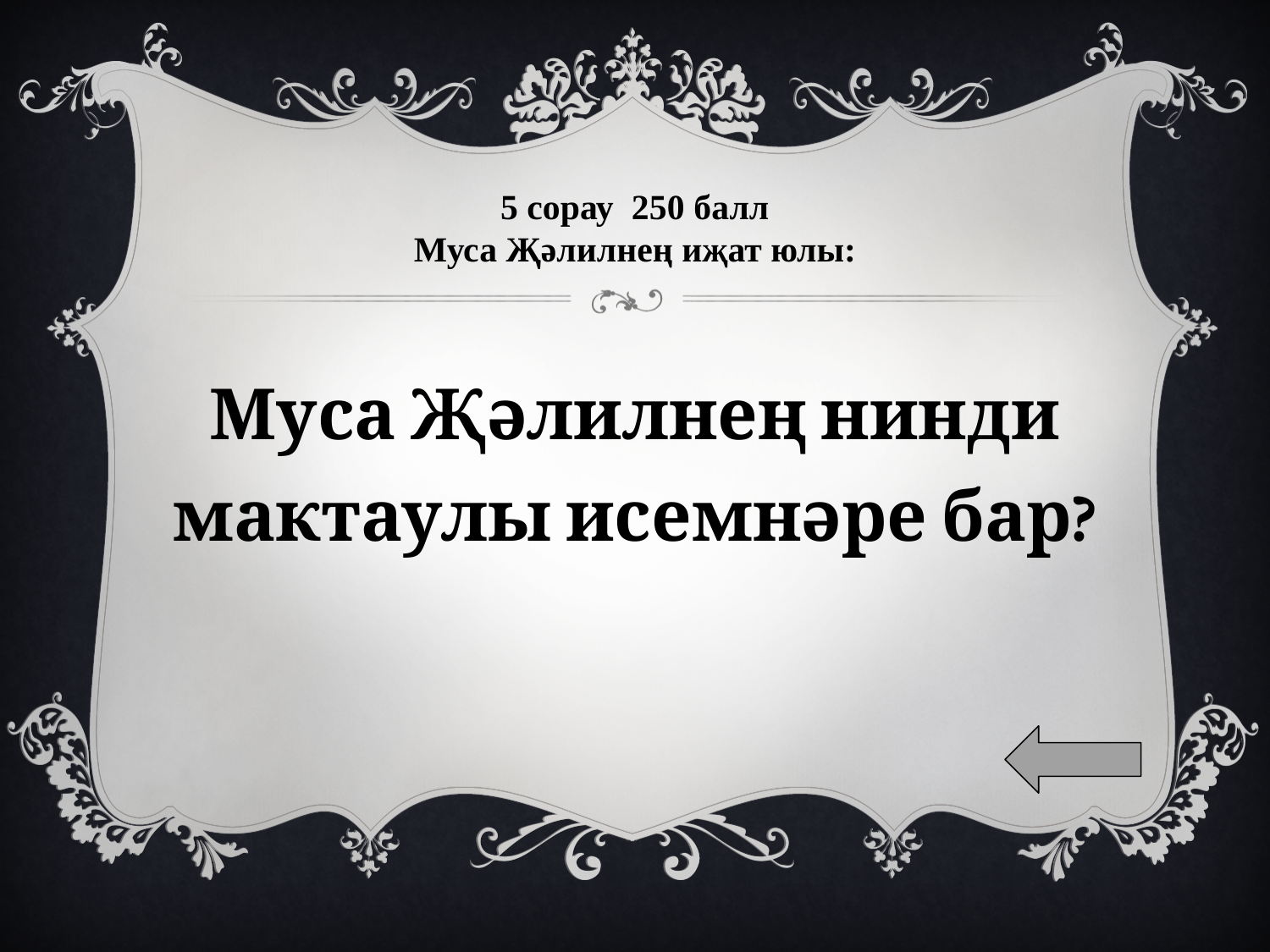

# 5 сорау  250 балл Муса Җәлилнең иҗат юлы:
Муса Җәлилнең нинди мактаулы исемнәре бар?